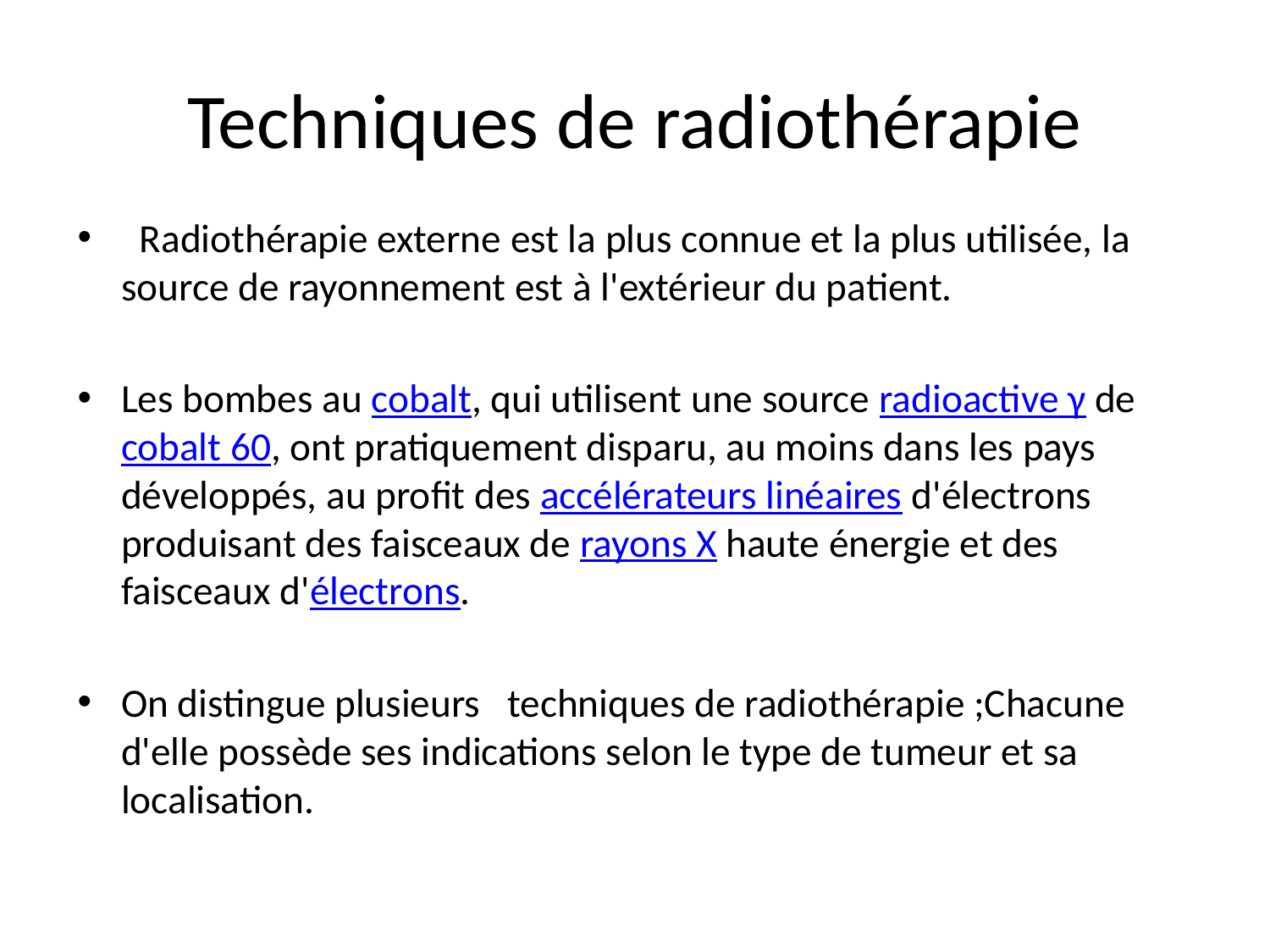

# Techniques de radiothérapie
  Radiothérapie externe est la plus connue et la plus utilisée, la source de rayonnement est à l'extérieur du patient.

Les bombes au cobalt, qui utilisent une source radioactive γ de cobalt 60, ont pratiquement disparu, au moins dans les pays développés, au profit des accélérateurs linéaires d'électrons produisant des faisceaux de rayons X haute énergie et des faisceaux d'électrons.

On distingue plusieurs   techniques de radiothérapie ;Chacune d'elle possède ses indications selon le type de tumeur et sa localisation.